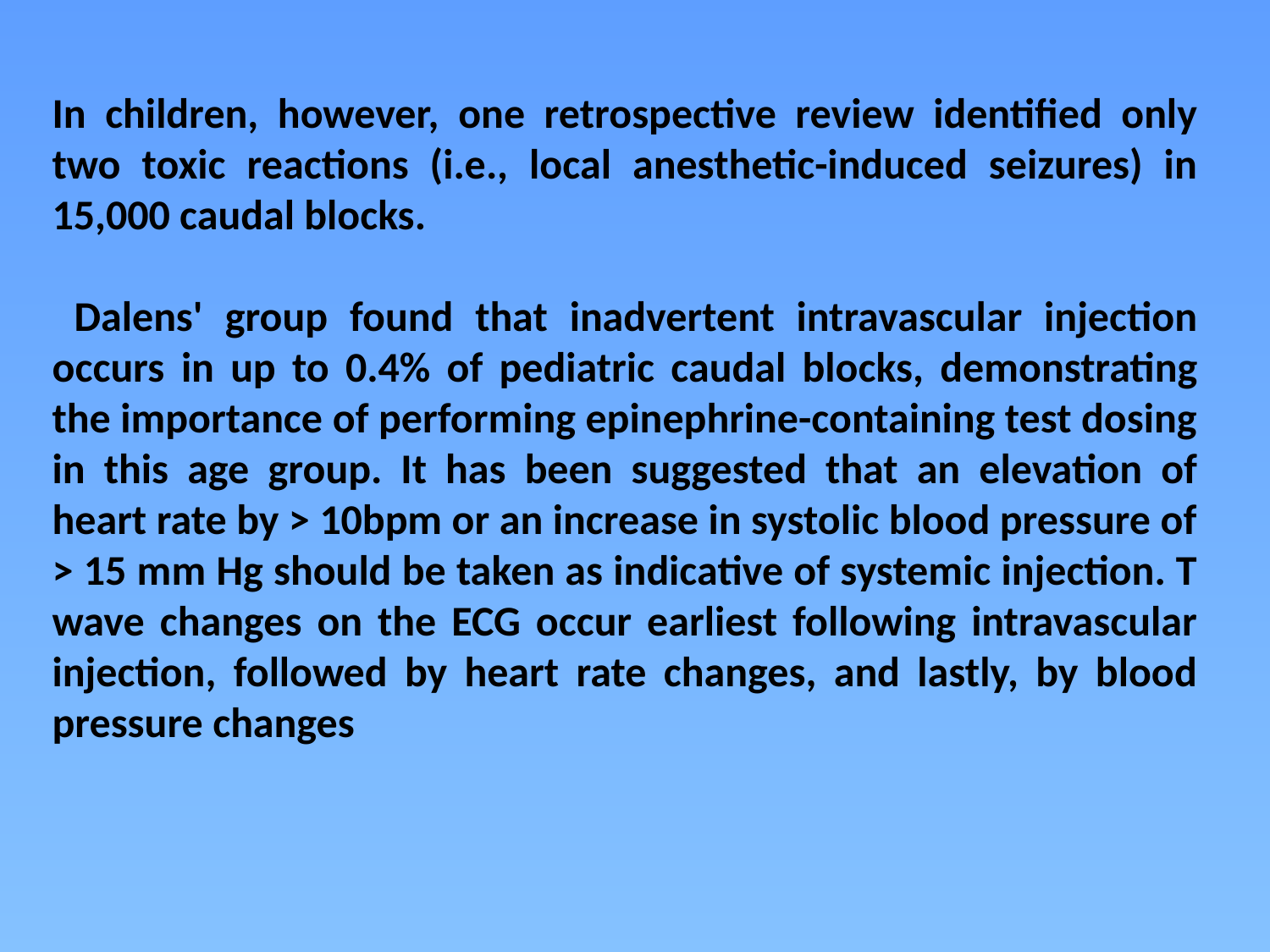

In children, however, one retrospective review identified only two toxic reactions (i.e., local anesthetic-induced seizures) in 15,000 caudal blocks.

 Dalens' group found that inadvertent intravascular injection occurs in up to 0.4% of pediatric caudal blocks, demonstrating the importance of performing epinephrine-containing test dosing in this age group. It has been suggested that an elevation of heart rate by > 10bpm or an increase in systolic blood pressure of > 15 mm Hg should be taken as indicative of systemic injection. T wave changes on the ECG occur earliest following intravascular injection, followed by heart rate changes, and lastly, by blood pressure changes